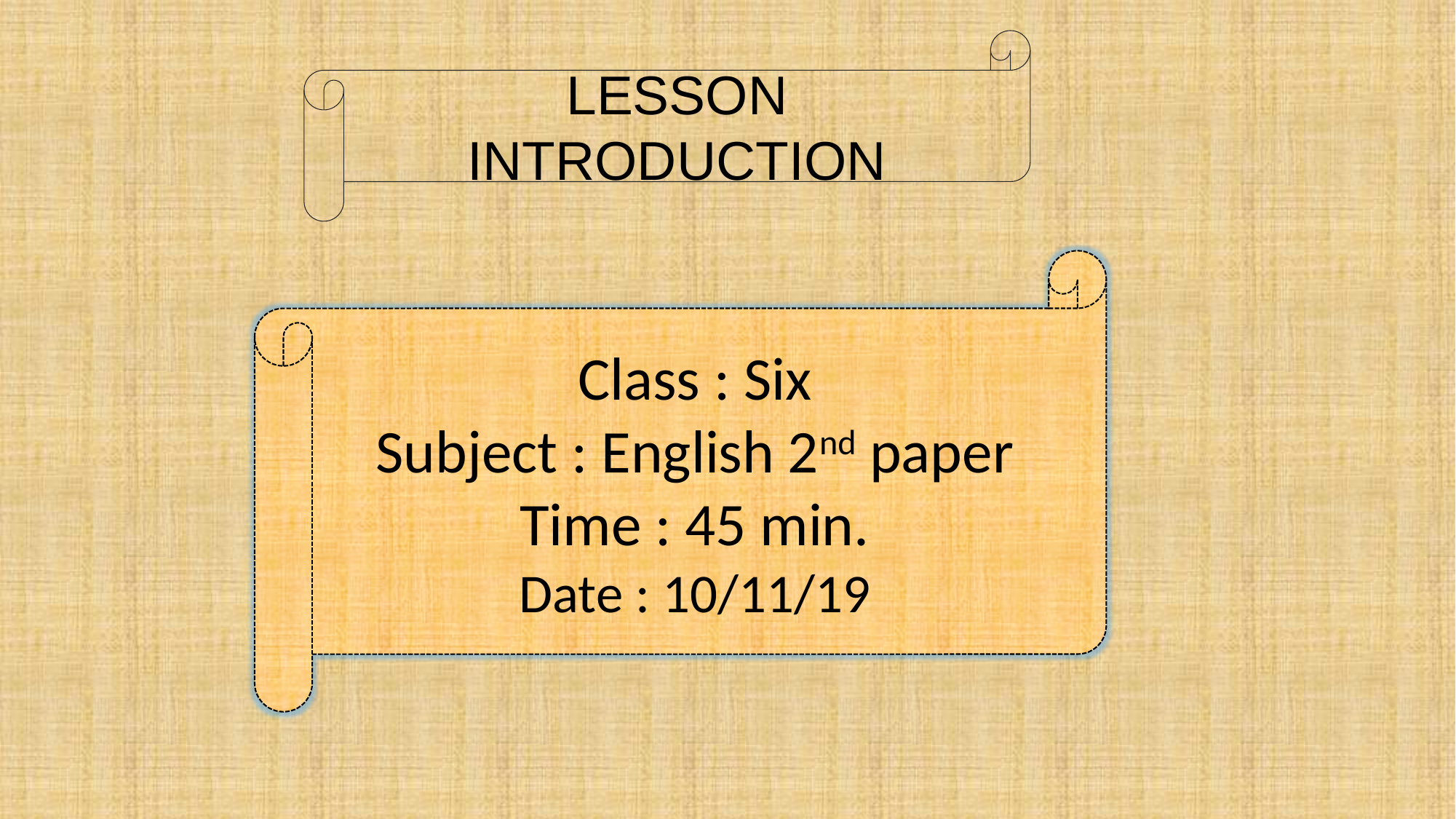

LESSON INTRODUCTION
Class : Six
Subject : English 2nd paper
Time : 45 min.
Date : 10/11/19